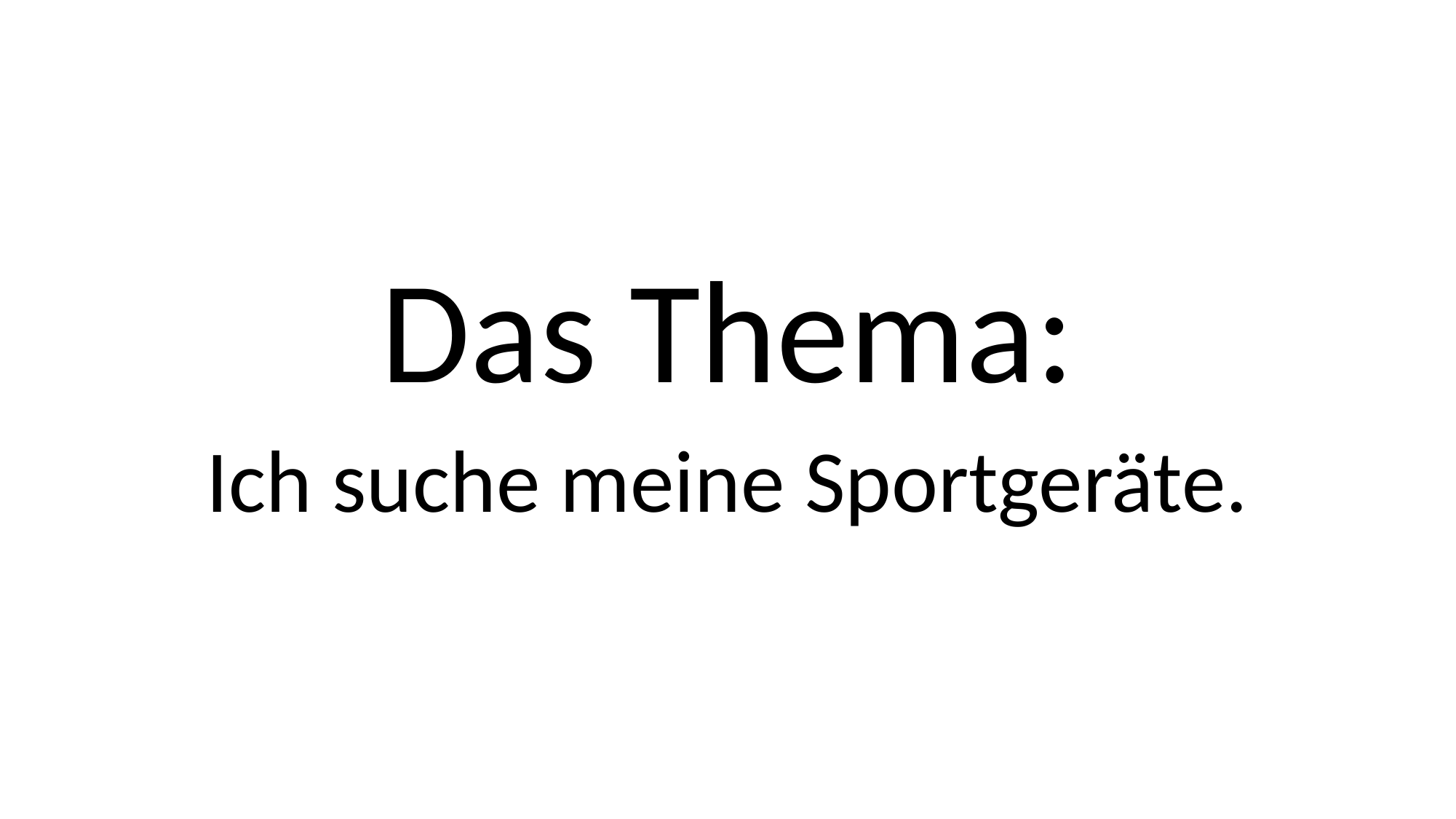

# Das Thema:
Ich suche meine Sportgeräte.